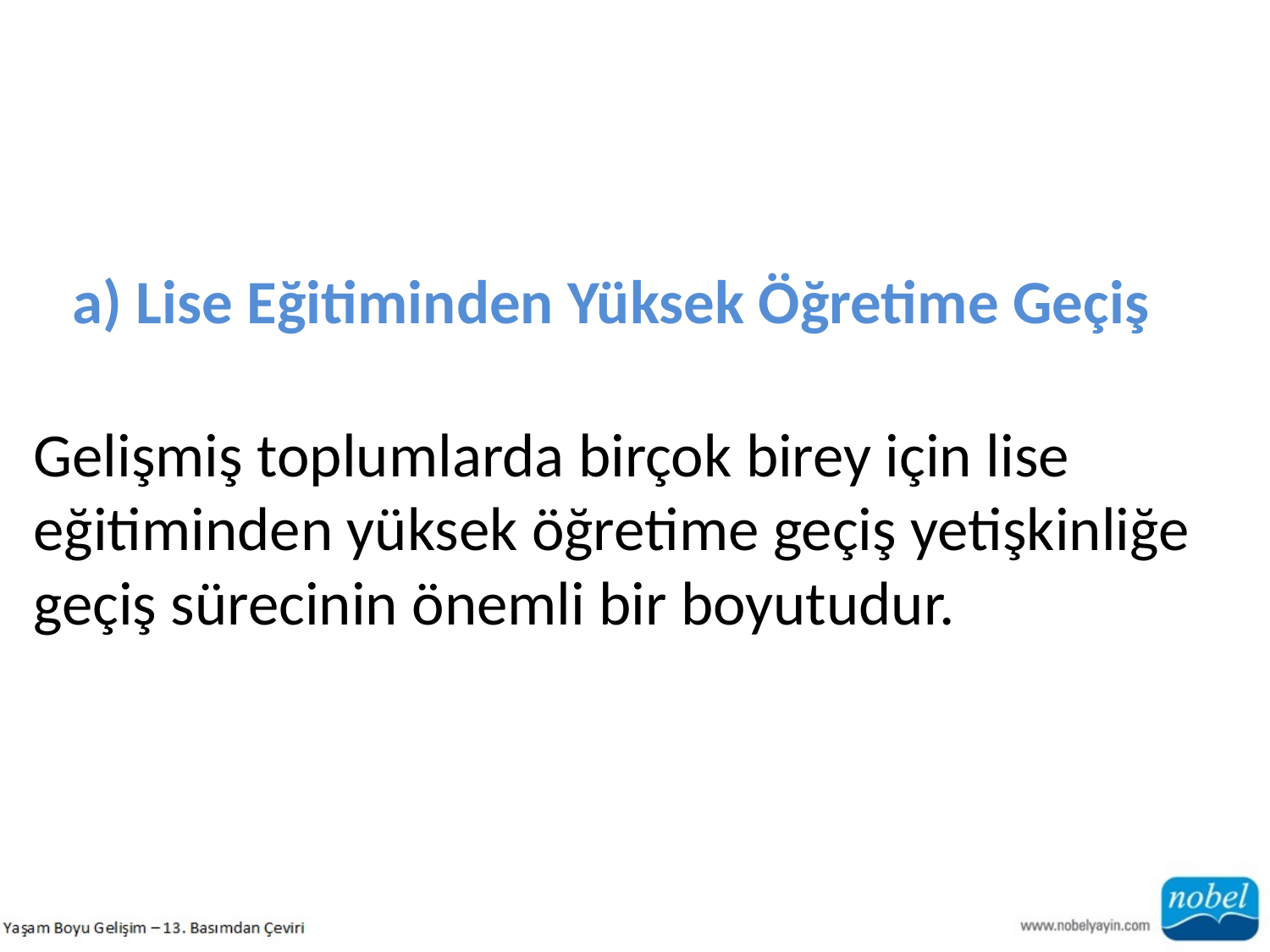

a) Lise Eğitiminden Yüksek Öğretime Geçiş
Gelişmiş toplumlarda birçok birey için lise eğitiminden yüksek öğretime geçiş yetişkinliğe geçiş sürecinin önemli bir boyutudur.